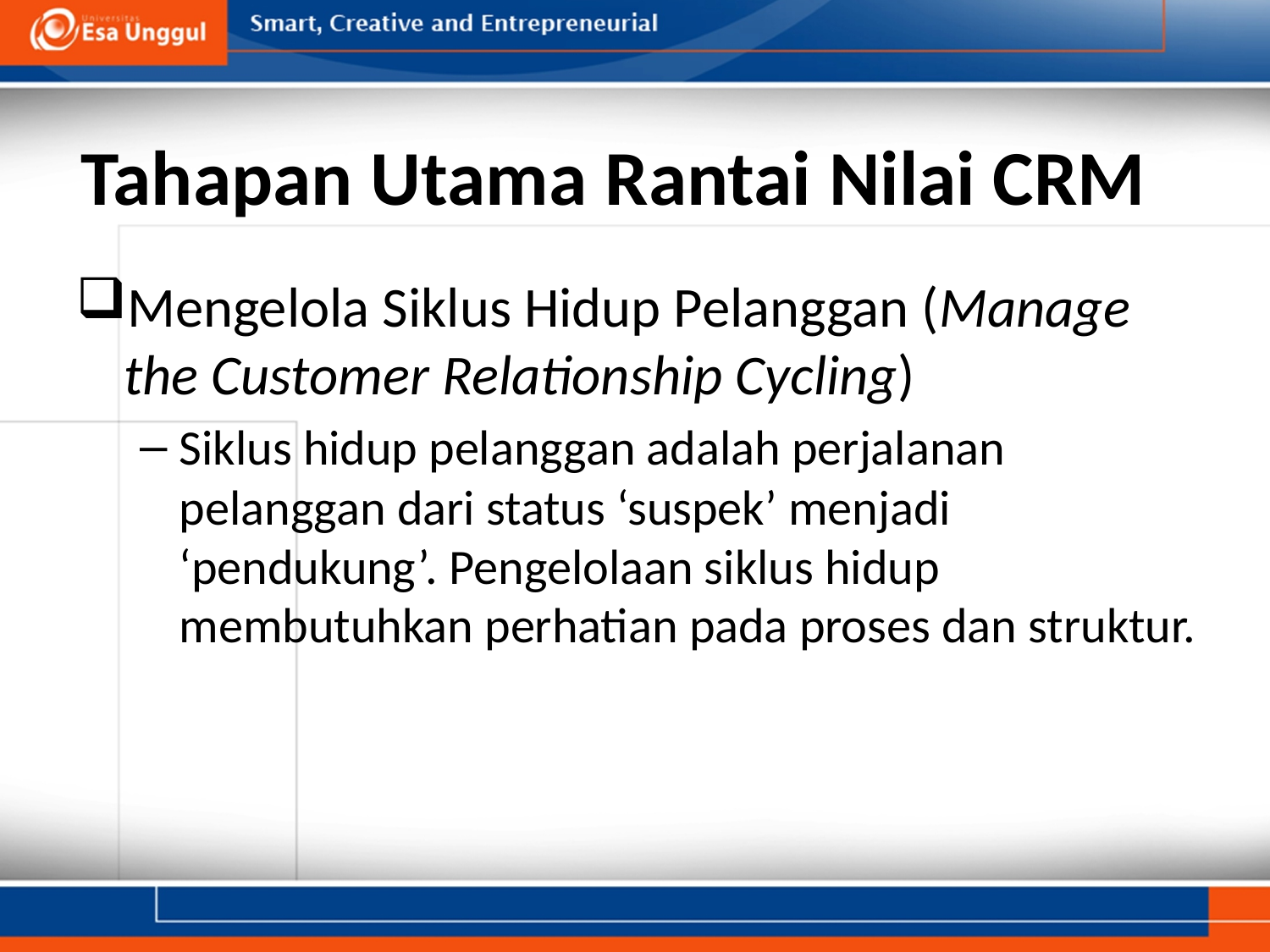

Tahapan Utama Rantai Nilai CRM
Mengelola Siklus Hidup Pelanggan (Manage the Customer Relationship Cycling)
Siklus hidup pelanggan adalah perjalanan pelanggan dari status ‘suspek’ menjadi ‘pendukung’. Pengelolaan siklus hidup membutuhkan perhatian pada proses dan struktur.